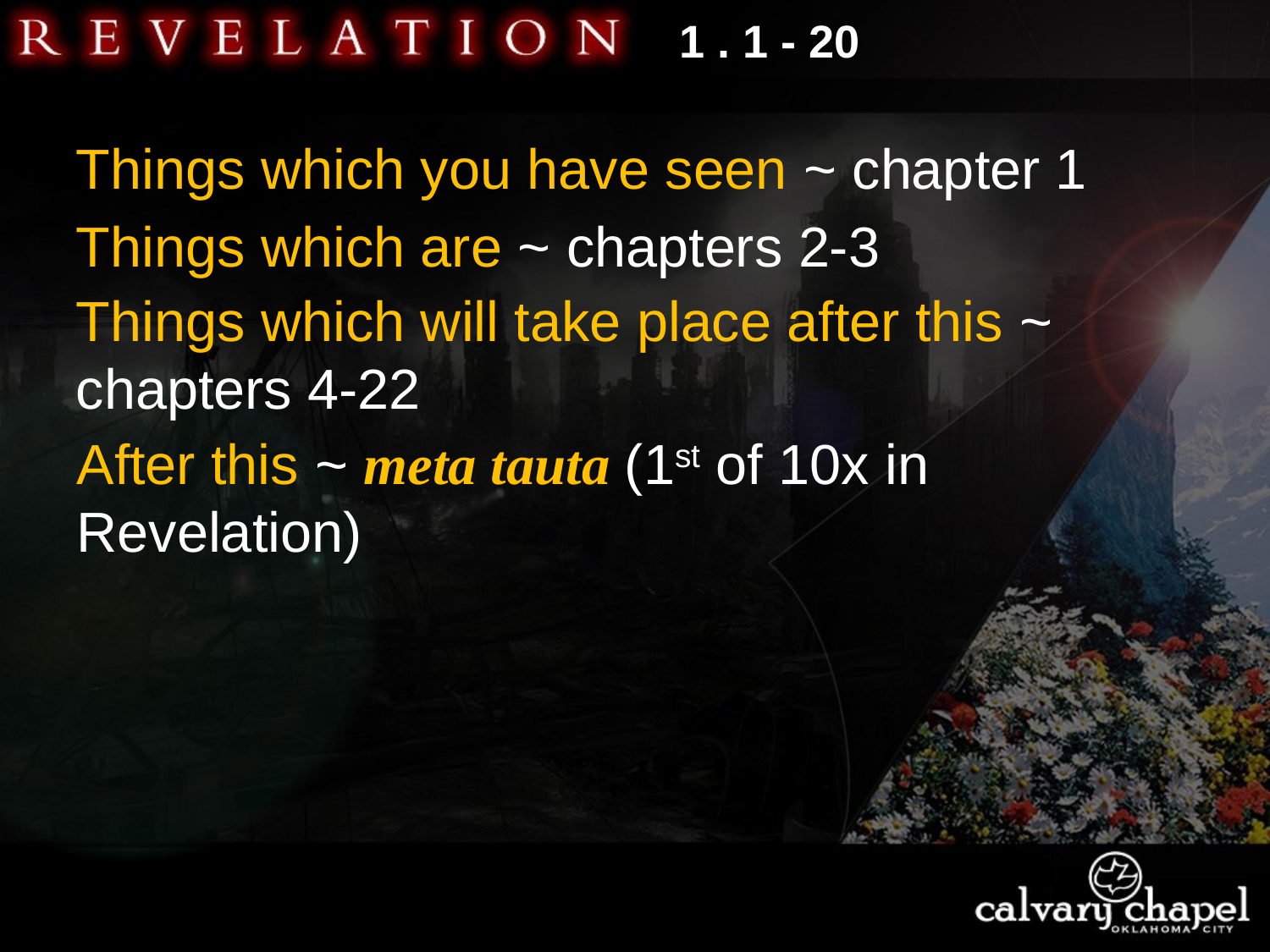

1 . 1 - 20
Things which you have seen ~ chapter 1
Things which are ~ chapters 2-3
Things which will take place after this ~ chapters 4-22
After this ~ meta tauta (1st of 10x in Revelation)